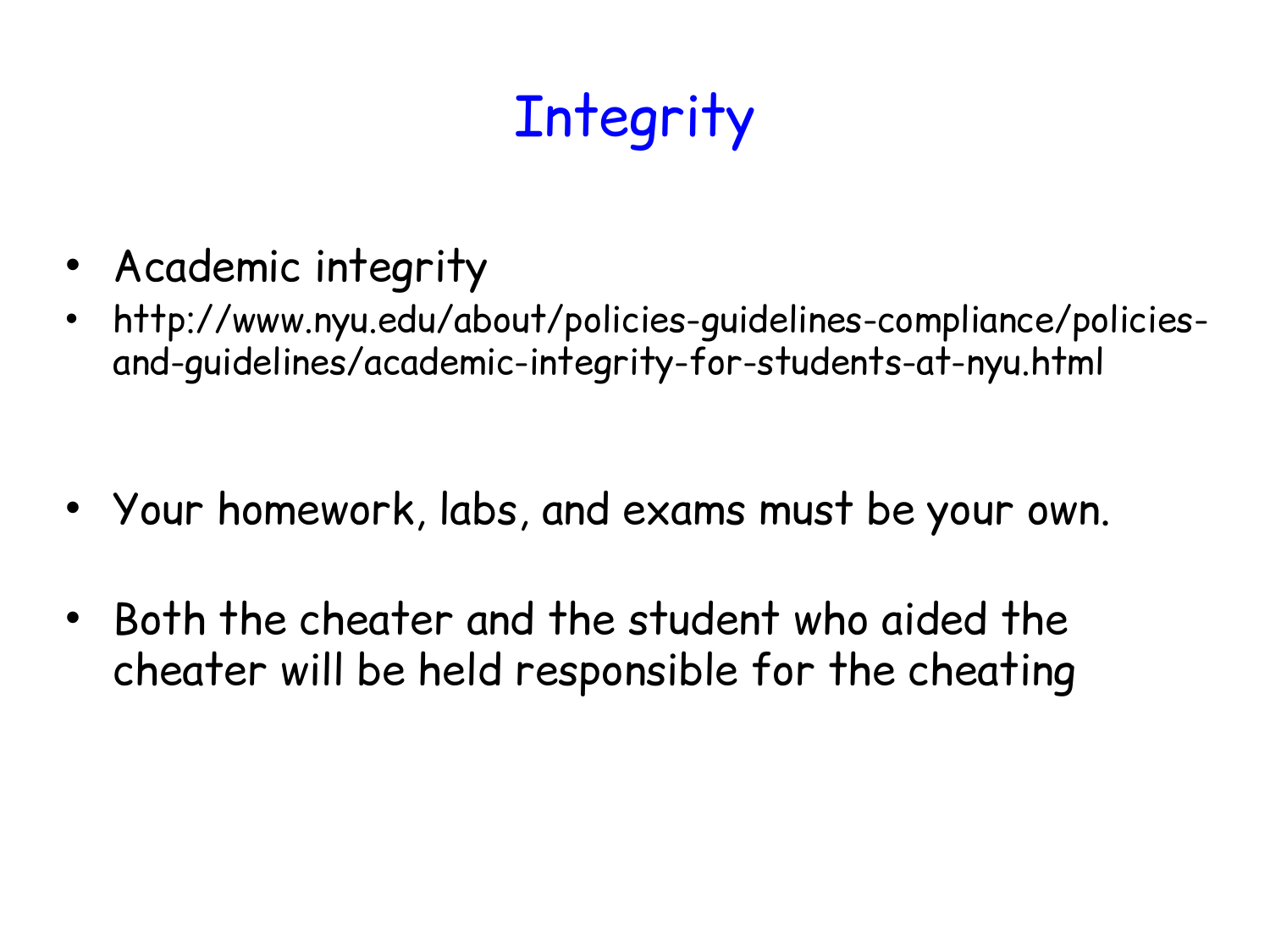

# Integrity
Academic integrity
http://www.nyu.edu/about/policies-guidelines-compliance/policies-and-guidelines/academic-integrity-for-students-at-nyu.html

Your homework, labs, and exams must be your own.
Both the cheater and the student who aided the cheater will be held responsible for the cheating